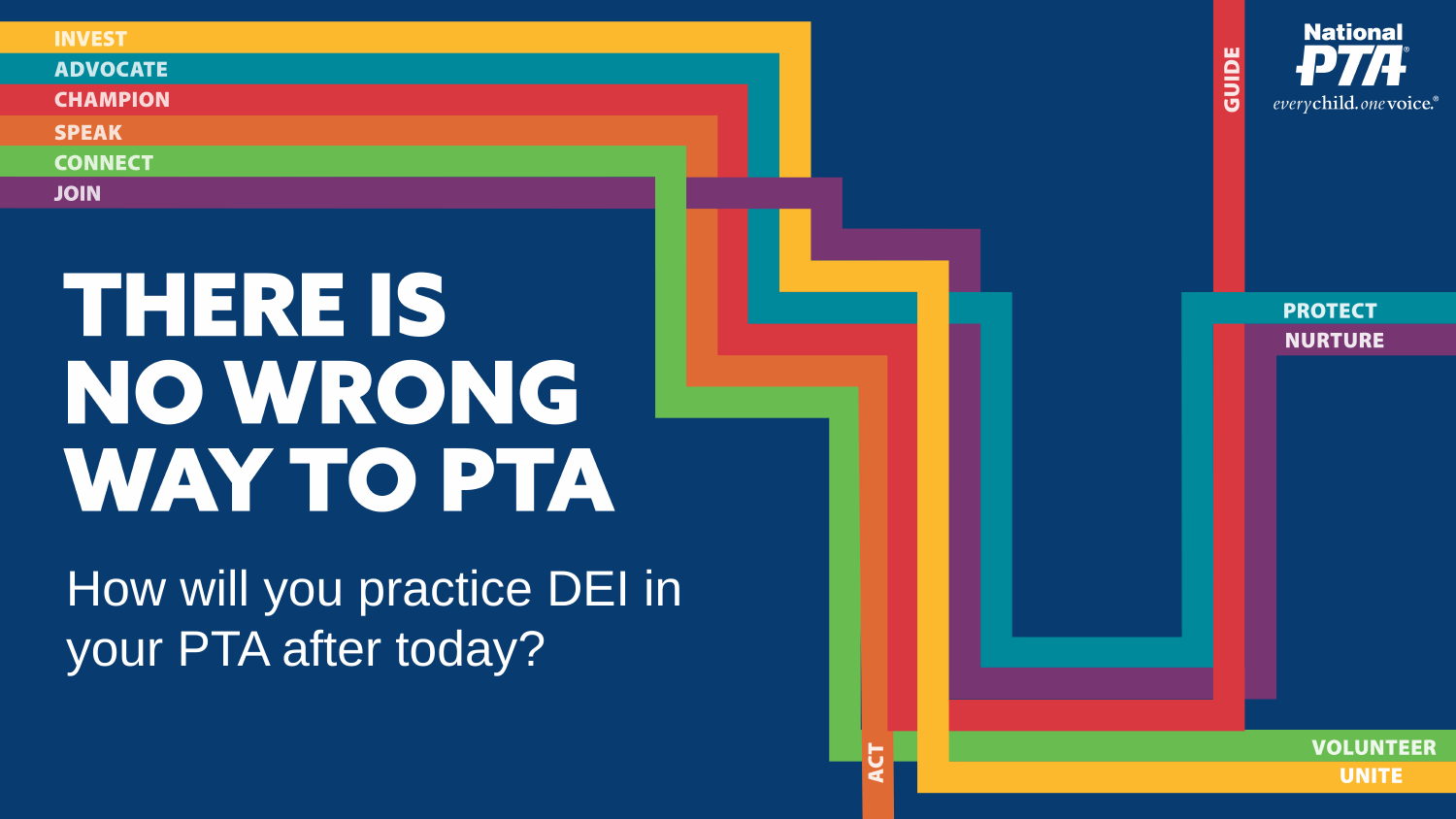

# How will you practice DEI in your PTA after today?